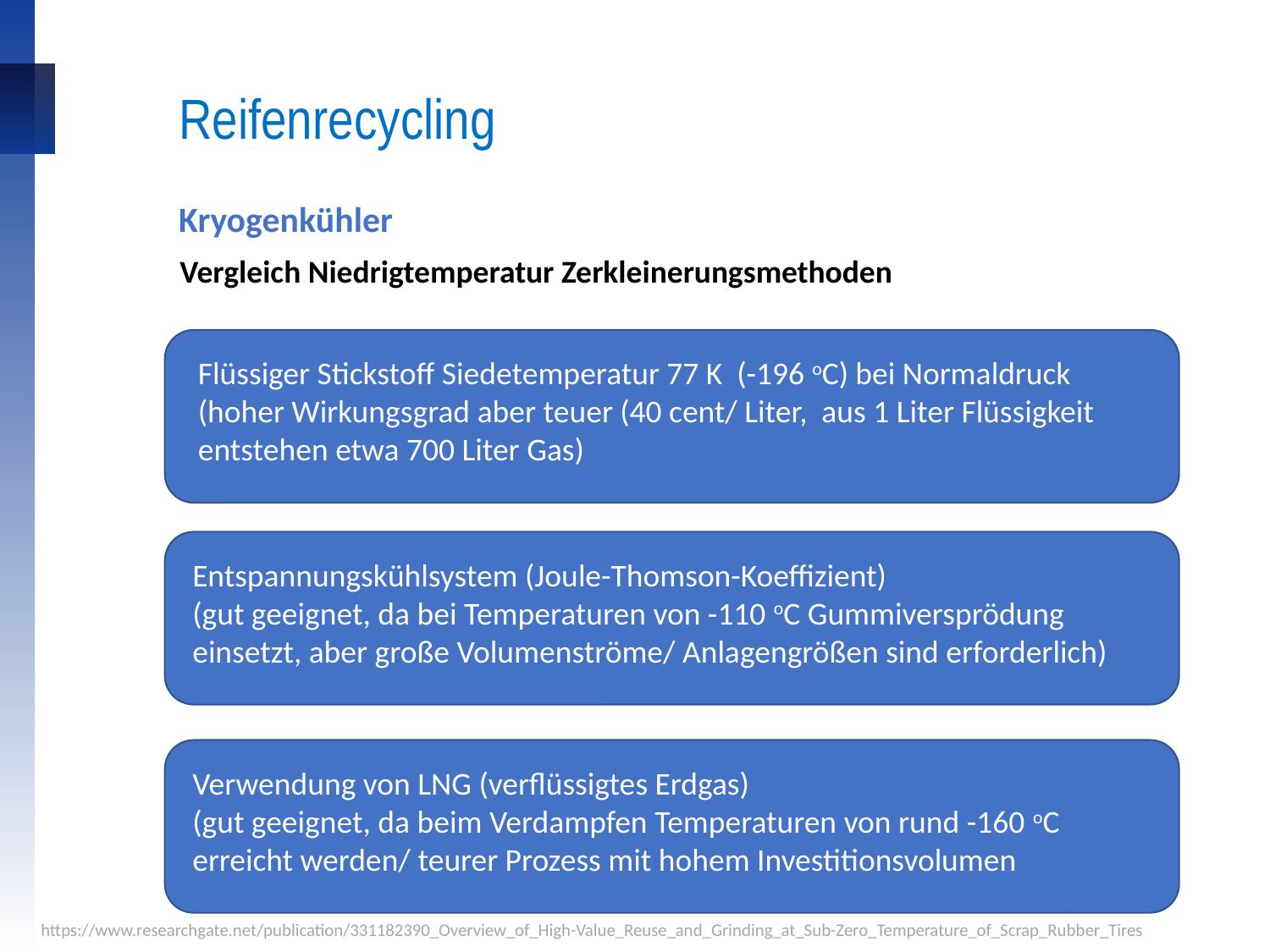

Reifenrecycling
Kryogenkühler
Vergleich Niedrigtemperatur Zerkleinerungsmethoden

Flüssiger Stickstoff Siedetemperatur 77 K  (-196 oC) bei Normaldruck
(hoher Wirkungsgrad aber teuer (40 cent/ Liter,  aus 1 Liter Flüssigkeit
entstehen etwa 700 Liter Gas)

Entspannungskühlsystem (Joule-Thomson-Koeffizient)
(gut geeignet, da bei Temperaturen von -110 oC Gummiversprödung einsetzt, aber große Volumenströme/ Anlagengrößen sind erforderlich)

Verwendung von LNG (verflüssigtes Erdgas)
(gut geeignet, da beim Verdampfen Temperaturen von rund -160 oC erreicht werden/ teurer Prozess mit hohem Investitionsvolumen
Page 19
https://www.researchgate.net/publication/331182390_Overview_of_High-Value_Reuse_and_Grinding_at_Sub-Zero_Temperature_of_Scrap_Rubber_Tires